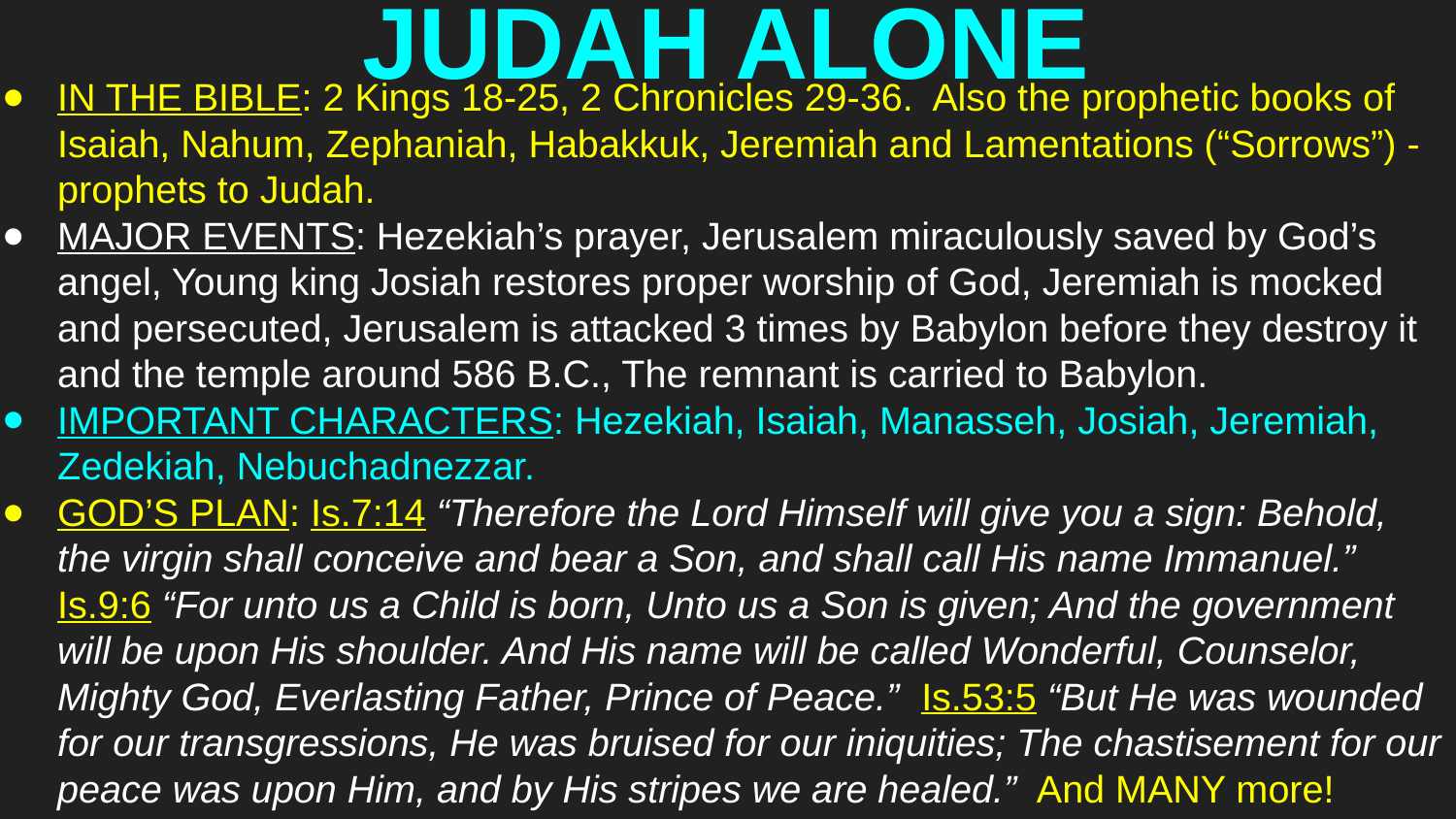

# JUDAH ALONE
IN THE BIBLE: 2 Kings 18-25, 2 Chronicles 29-36.  Also the prophetic books of Isaiah, Nahum, Zephaniah, Habakkuk, Jeremiah and Lamentations (“Sorrows”) - prophets to Judah.
MAJOR EVENTS: Hezekiah’s prayer, Jerusalem miraculously saved by God’s angel, Young king Josiah restores proper worship of God, Jeremiah is mocked and persecuted, Jerusalem is attacked 3 times by Babylon before they destroy it and the temple around 586 B.C., The remnant is carried to Babylon.
IMPORTANT CHARACTERS: Hezekiah, Isaiah, Manasseh, Josiah, Jeremiah, Zedekiah, Nebuchadnezzar.
GOD’S PLAN: Is.7:14 “Therefore the Lord Himself will give you a sign: Behold, the virgin shall conceive and bear a Son, and shall call His name Immanuel.”  Is.9:6 “For unto us a Child is born, Unto us a Son is given; And the government will be upon His shoulder. And His name will be called Wonderful, Counselor, Mighty God, Everlasting Father, Prince of Peace.”  Is.53:5 “But He was wounded for our transgressions, He was bruised for our iniquities; The chastisement for our peace was upon Him, and by His stripes we are healed.”  And MANY more!